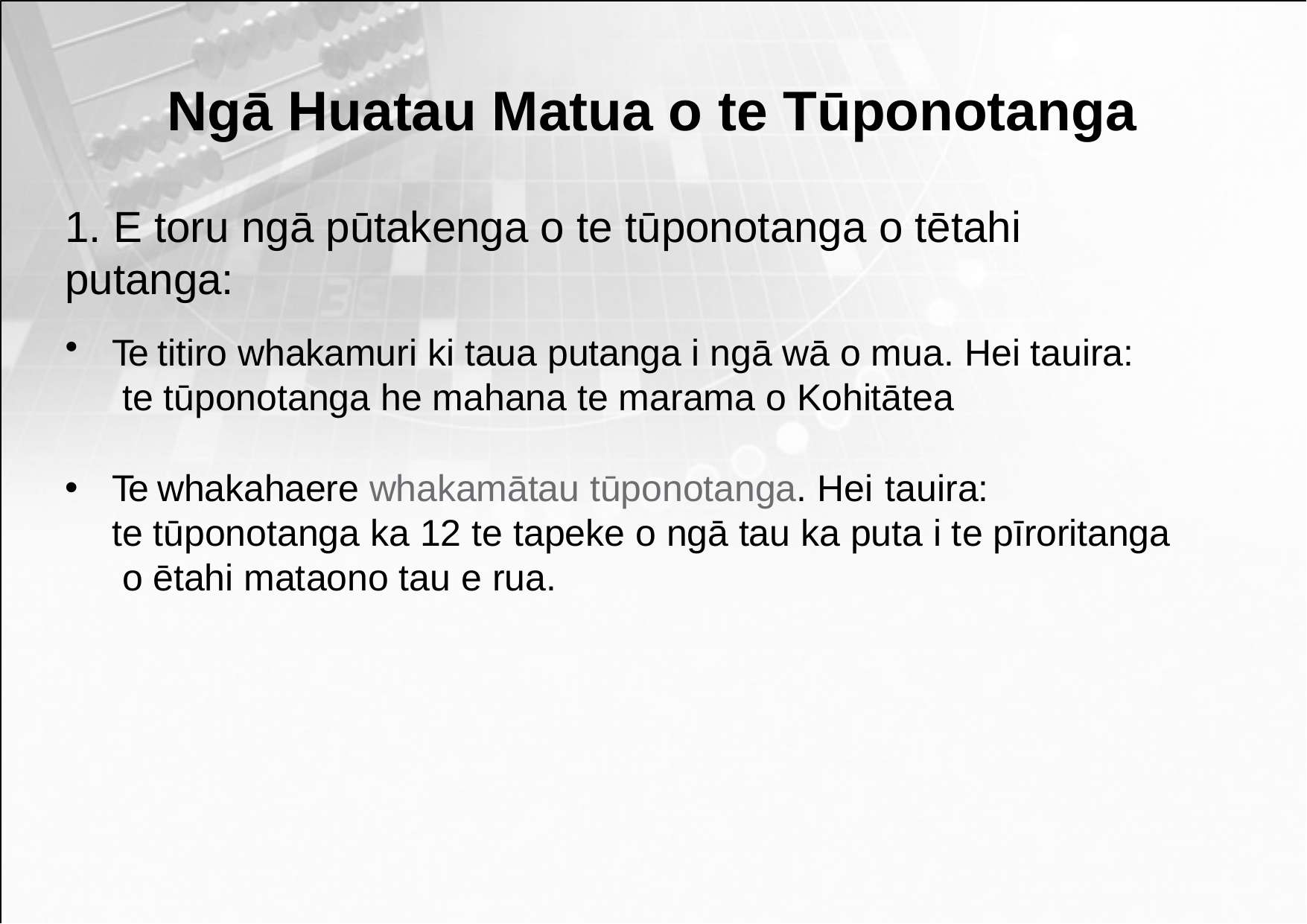

# Ngā Huatau Matua o te Tūponotanga
1. E toru ngā pūtakenga o te tūponotanga o tētahi putanga:
Te titiro whakamuri ki taua putanga i ngā wā o mua. Hei tauira:  te tūponotanga he mahana te marama o Kohitātea

Te whakahaere whakamātau tūponotanga. Hei tauira:
te tūponotanga ka 12 te tapeke o ngā tau ka puta i te pīroritanga  o ētahi mataono tau e rua.